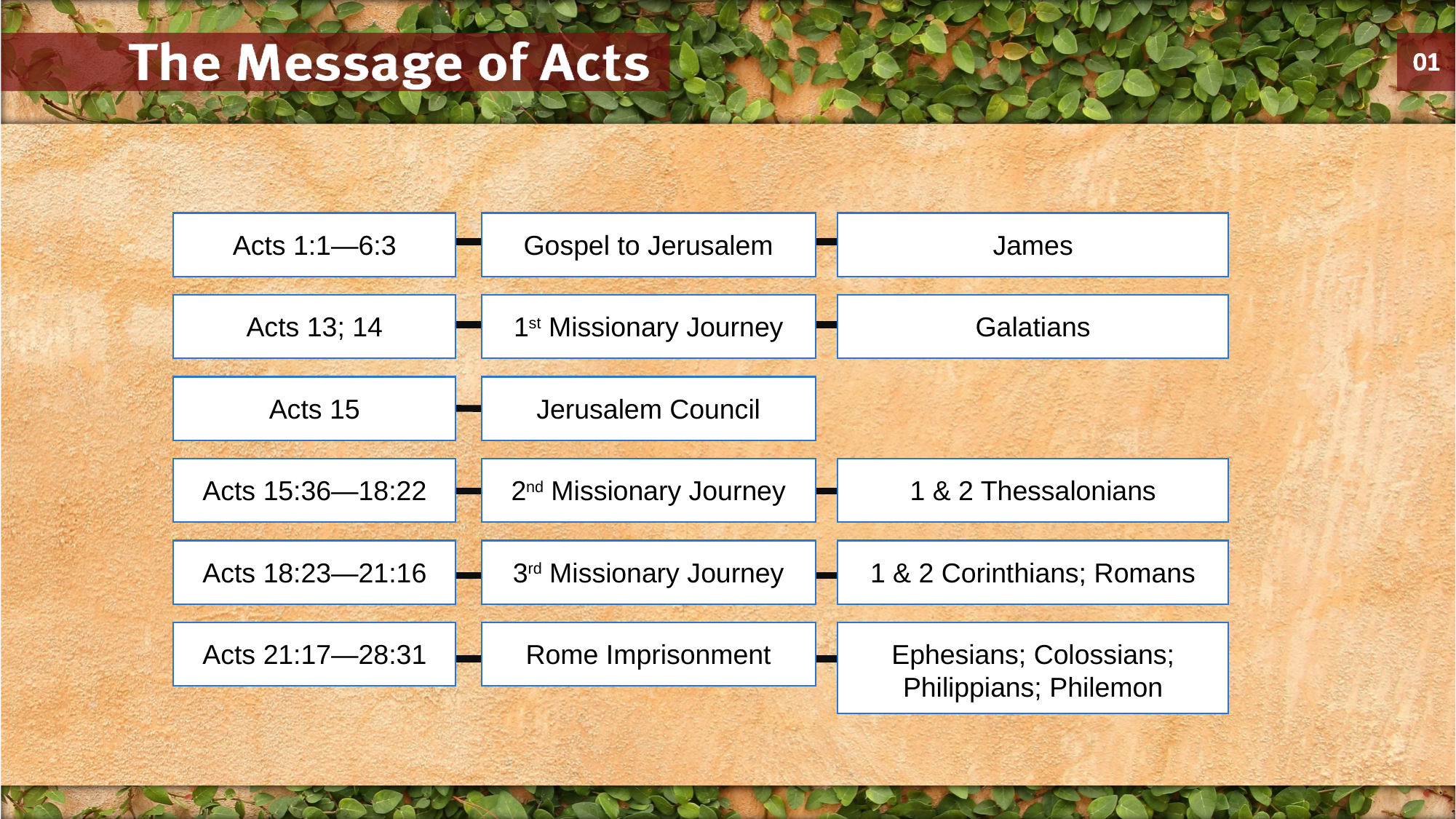

Acts 1:1—6:3

Gospel to Jerusalem

James

Acts 13; 14

1st Missionary Journey

Galatians

Acts 15

Jerusalem Council

Acts 15:36—18:22

2nd Missionary Journey

1 & 2 Thessalonians

Acts 18:23—21:16

3rd Missionary Journey

1 & 2 Corinthians; Romans

Acts 21:17—28:31

Rome Imprisonment

Ephesians; Colossians; Philippians; Philemon